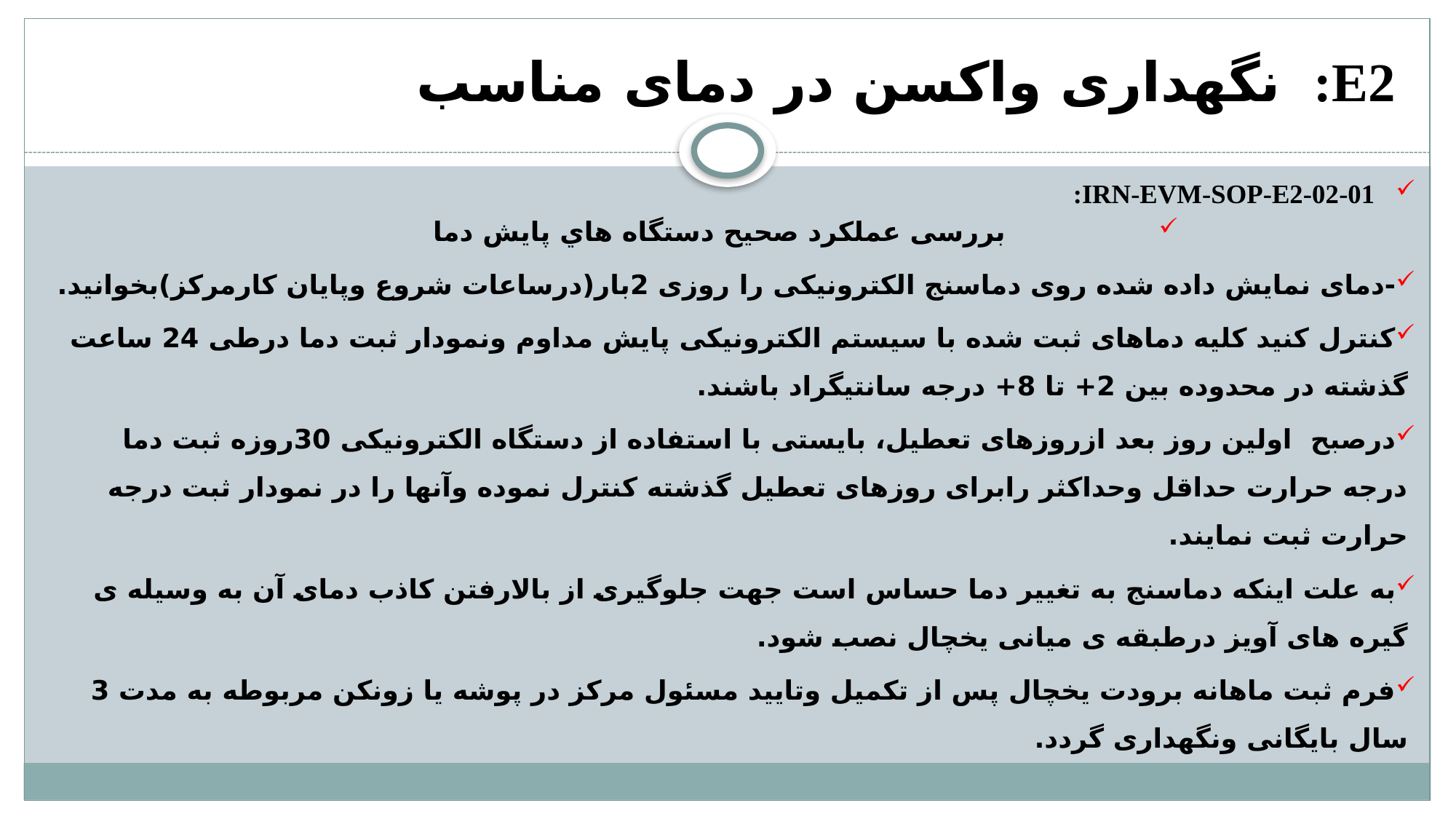

# E2:  نگهداری واکسن در دمای مناسب
IRN-EVM-SOP-E2-02-01:
 بررسی عملکرد صحیح دستگاه هاي پایش دما
-دمای نمایش داده شده روی دماسنج الکترونیکی را روزی 2بار(درساعات شروع وپایان کارمرکز)بخوانید.
کنترل کنید کلیه دماهای ثبت شده با سیستم الکترونیکی پایش مداوم ونمودار ثبت دما درطی 24 ساعت گذشته در محدوده بین 2+ تا 8+ درجه سانتیگراد باشند.
درصبح  اولین روز بعد ازروزهای تعطیل، بایستی با استفاده از دستگاه الکترونیکی 30روزه ثبت دما درجه حرارت حداقل وحداکثر رابرای روزهای تعطیل گذشته کنترل نموده وآنها را در نمودار ثبت درجه حرارت ثبت نمایند.
به علت اینکه دماسنج به تغییر دما حساس است جهت جلوگیری از بالارفتن کاذب دمای آن به وسیله ی گیره های آویز درطبقه ی میانی یخچال نصب شود.
فرم ثبت ماهانه برودت یخچال پس از تکمیل وتایید مسئول مرکز در پوشه یا زونکن مربوطه به مدت 3 سال بایگانی ونگهداری گردد.